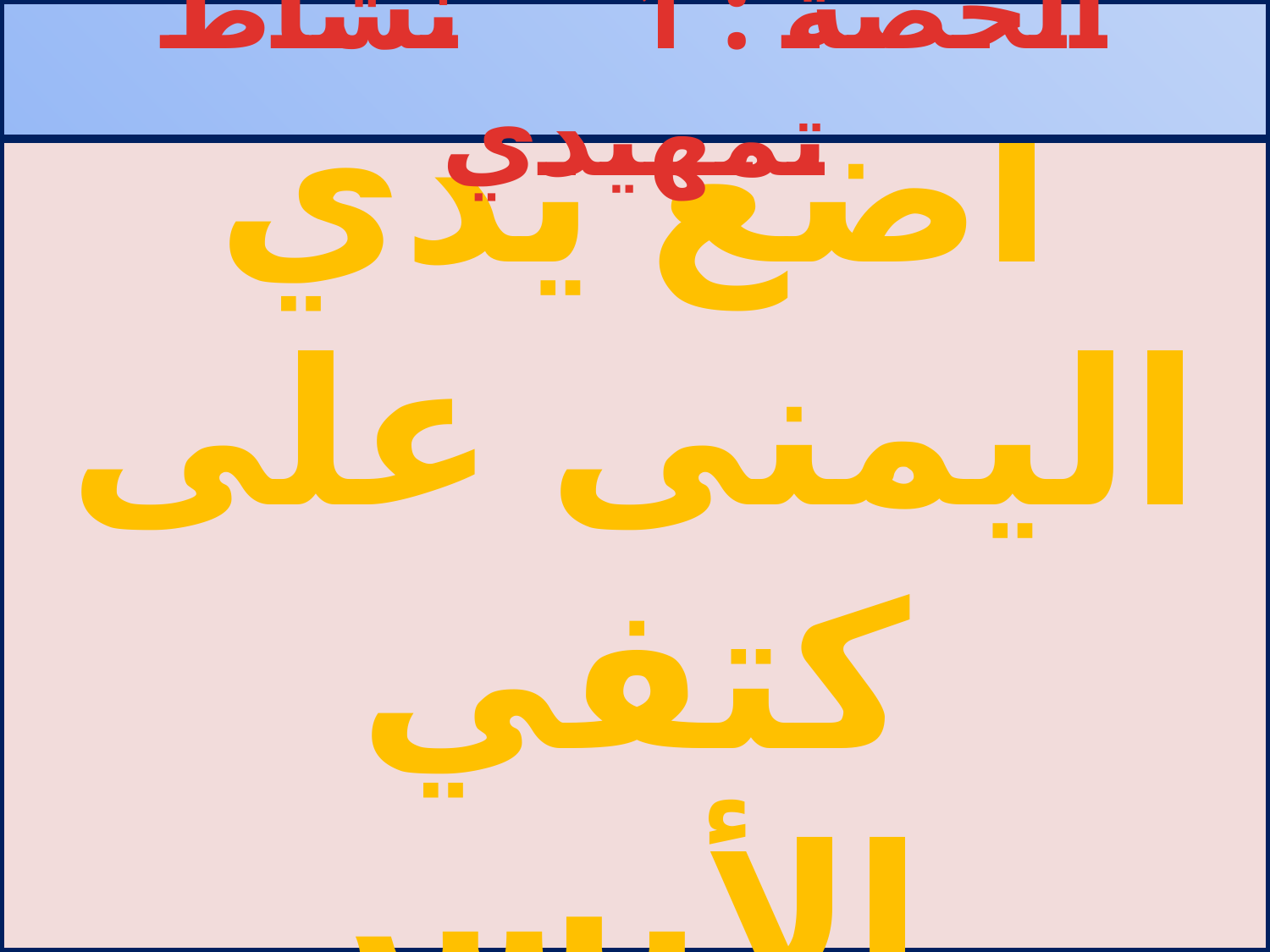

الحصة : 1      نشاط تمهيدي
# أضع يدي اليمنى على كتفي الأيسر.